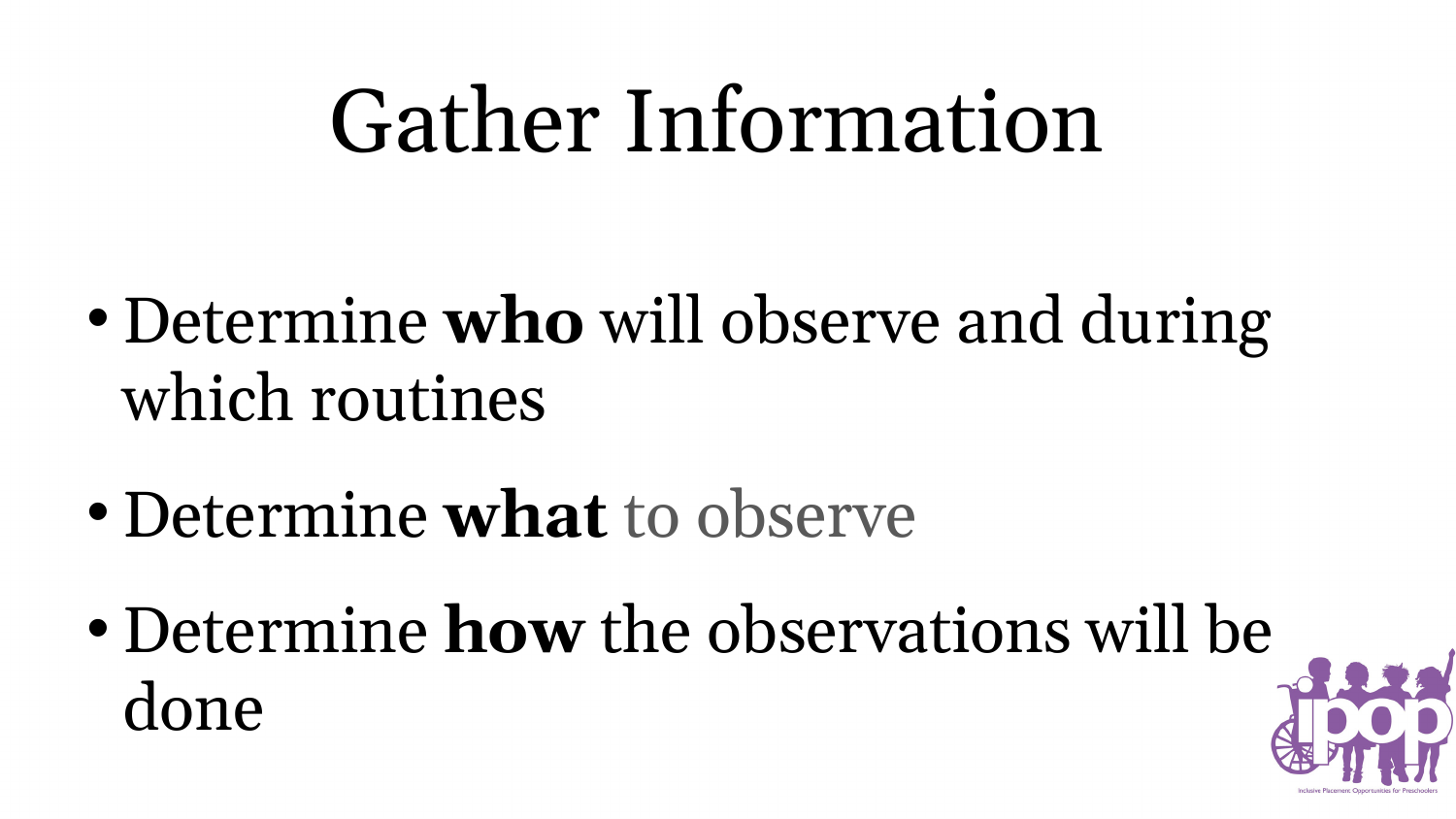

# Gather Information
Determine who will observe and during which routines

Determine what to observe

Determine how the observations will be done